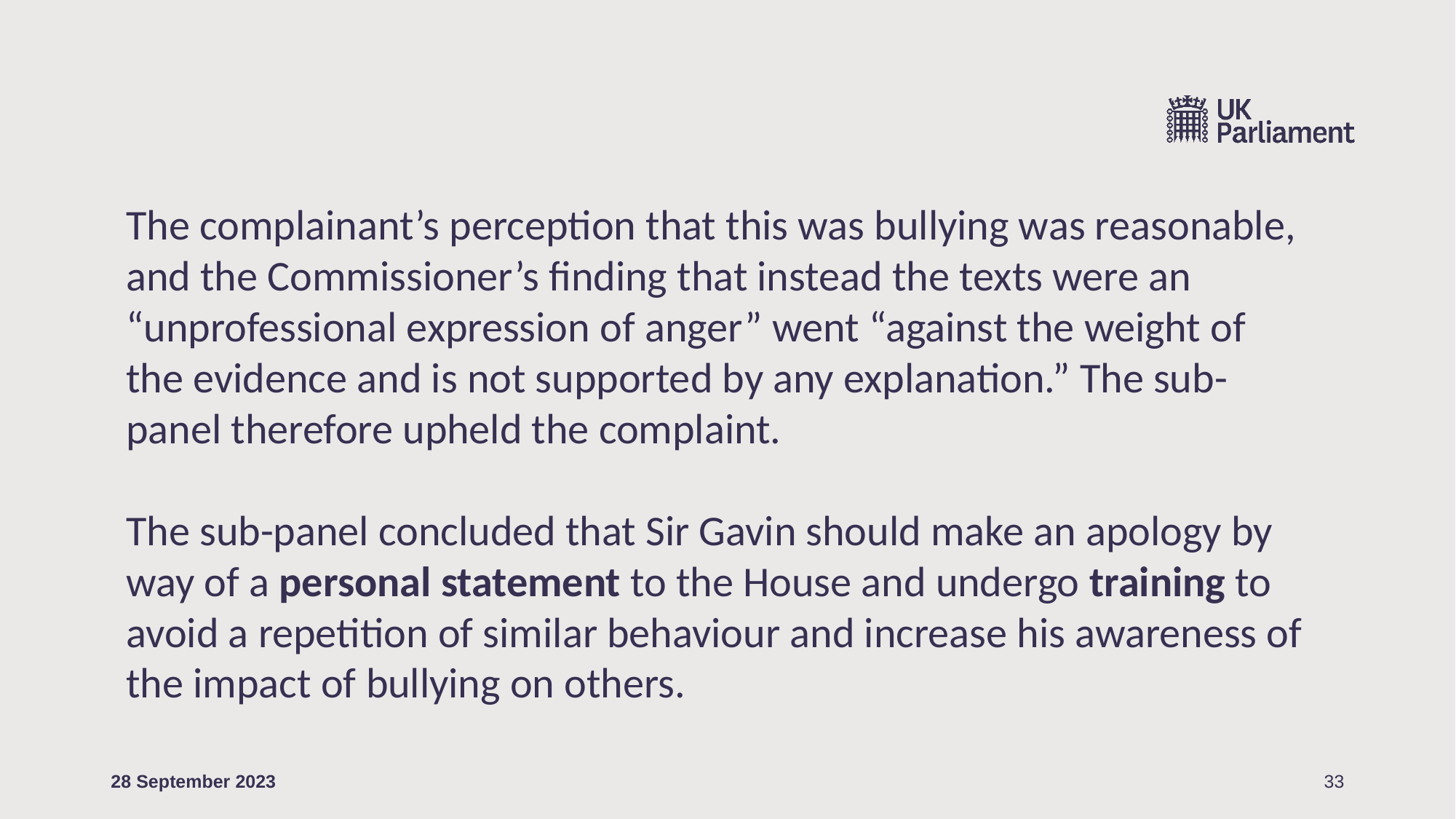

The complainant’s perception that this was bullying was reasonable, and the Commissioner’s finding that instead the texts were an “unprofessional expression of anger” went “against the weight of the evidence and is not supported by any explanation.” The sub-panel therefore upheld the complaint.

The sub-panel concluded that Sir Gavin should make an apology by way of a personal statement to the House and undergo training to avoid a repetition of similar behaviour and increase his awareness of the impact of bullying on others.
28 September 2023
33